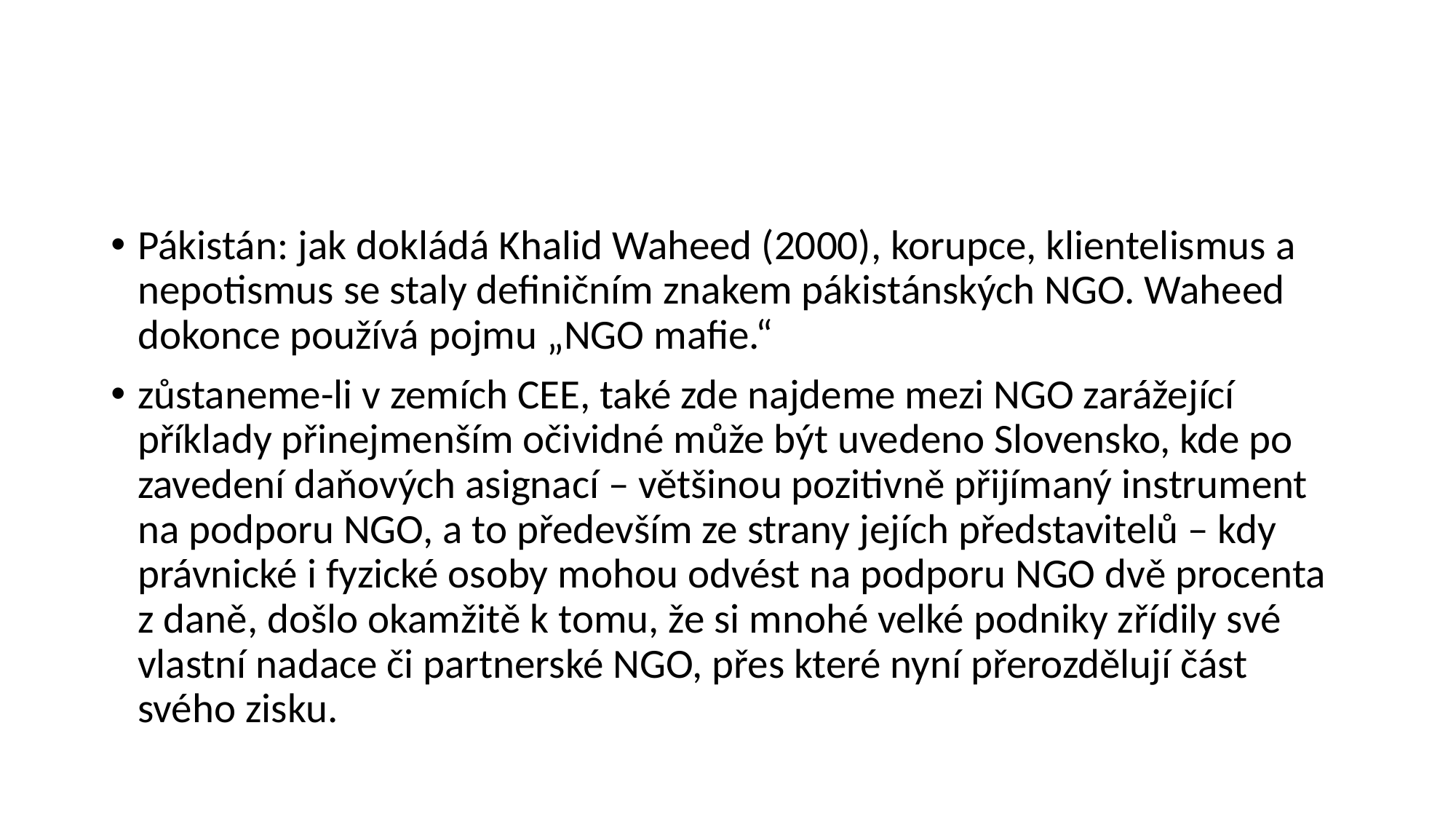

#
Pákistán: jak dokládá Khalid Waheed (2000), korupce, klientelismus a nepotismus se staly definičním znakem pákistánských NGO. Waheed dokonce používá pojmu „NGO mafie.“
zůstaneme-li v zemích CEE, také zde najdeme mezi NGO zarážející příklady přinejmenším očividné může být uvedeno Slovensko, kde po zavedení daňových asignací – většinou pozitivně přijímaný instrument na podporu NGO, a to především ze strany jejích představitelů – kdy právnické i fyzické osoby mohou odvést na podporu NGO dvě procenta z daně, došlo okamžitě k tomu, že si mnohé velké podniky zřídily své vlastní nadace či partnerské NGO, přes které nyní přerozdělují část svého zisku.